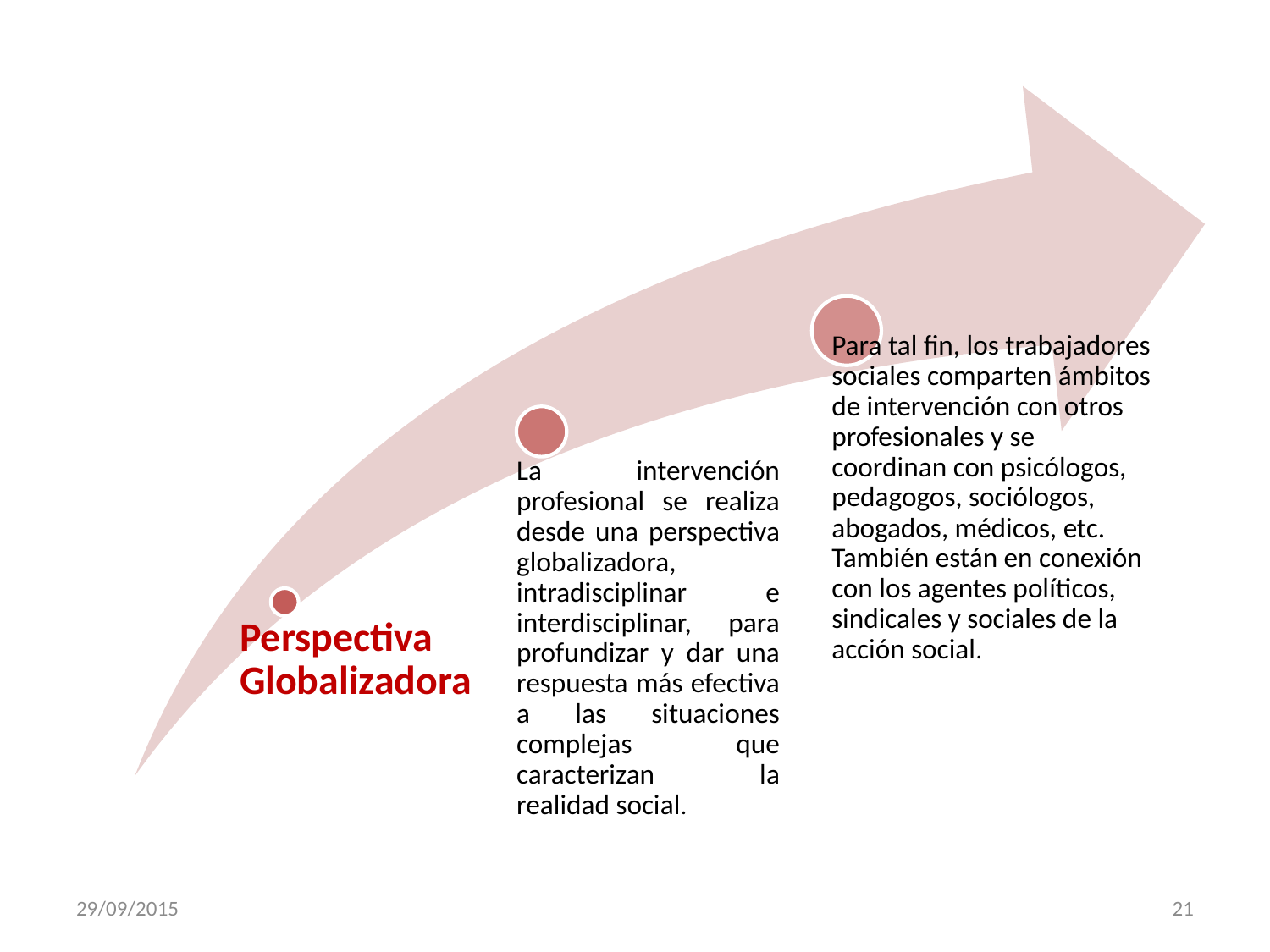

Perspectiva Globalizadora
La intervención profesional se realiza desde una perspectiva globalizadora, intradisciplinar e interdisciplinar, para profundizar y dar una respuesta más efectiva a las situaciones complejas que caracterizan la realidad social.
Para tal fin, los trabajadores sociales comparten ámbitos de intervención con otros profesionales y se coordinan con psicólogos, pedagogos, sociólogos, abogados, médicos, etc. También están en conexión con los agentes políticos, sindicales y sociales de la acción social.
29/09/2015
21